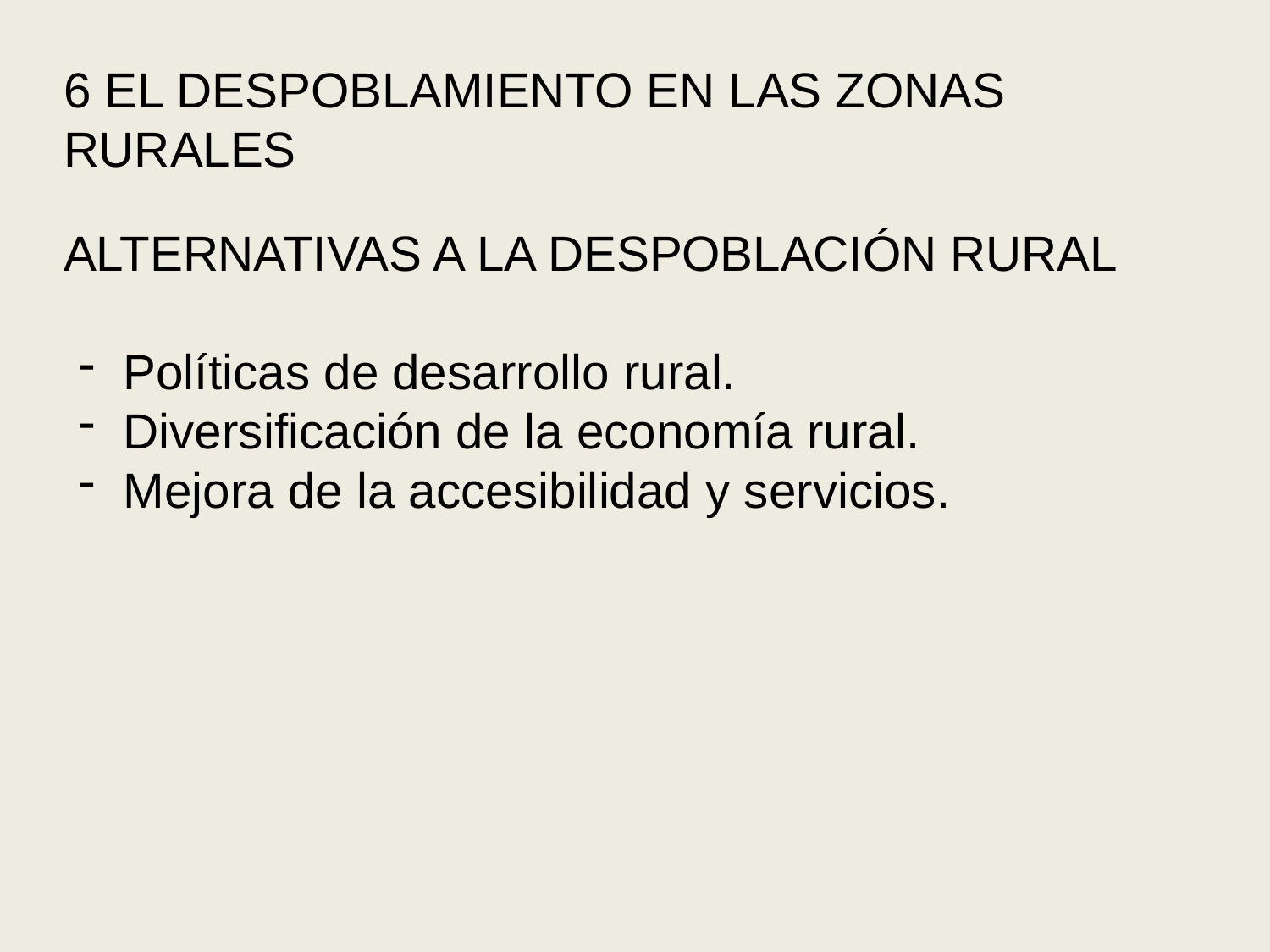

# 6 EL DESPOBLAMIENTO EN LAS ZONAS RURALES
ALTERNATIVAS A LA DESPOBLACIÓN RURAL

Políticas de desarrollo rural.
Diversificación de la economía rural.
Mejora de la accesibilidad y servicios.